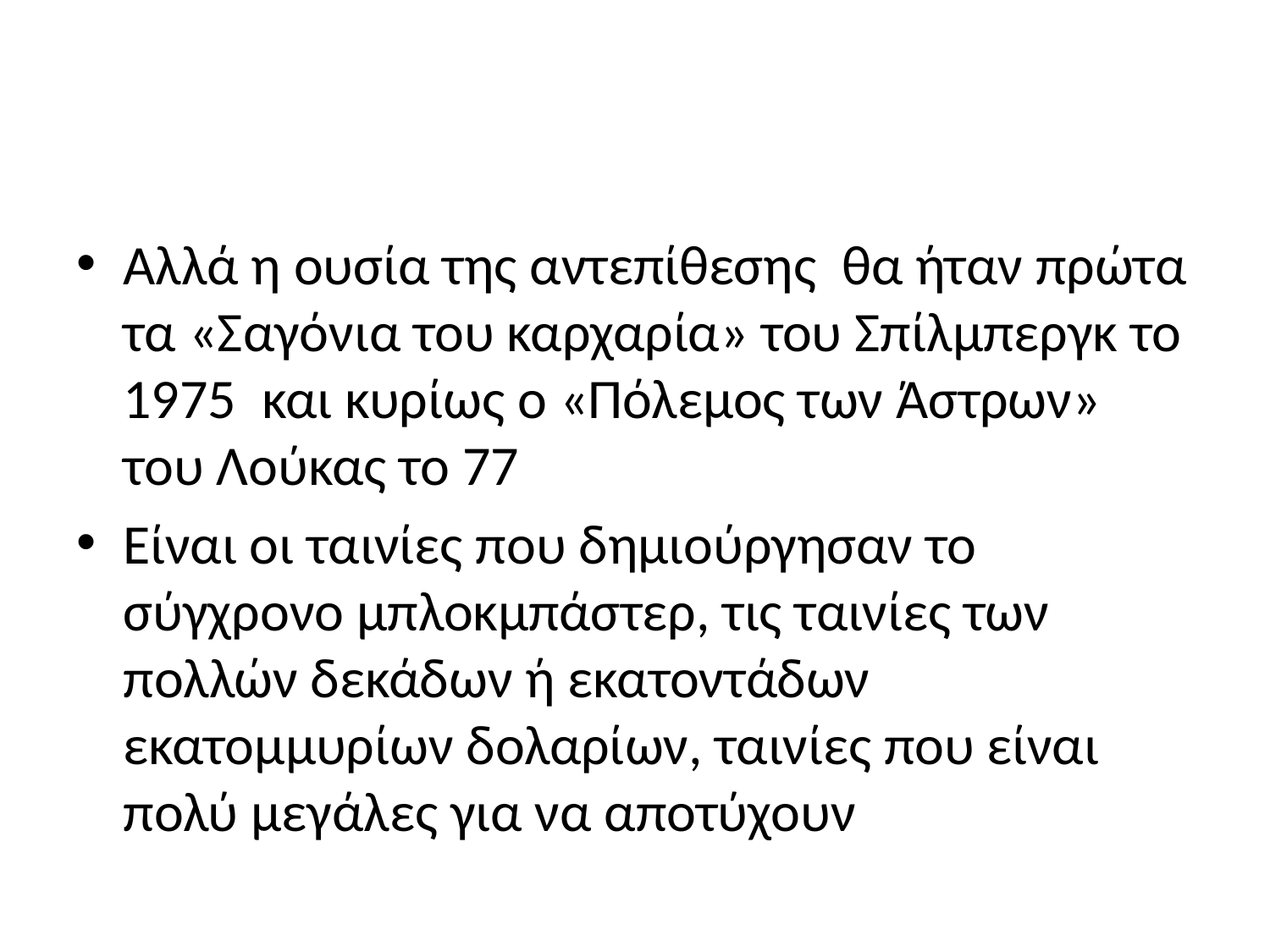

#
Αλλά η ουσία της αντεπίθεσης  θα ήταν πρώτα τα «Σαγόνια του καρχαρία» του Σπίλμπεργκ το 1975  και κυρίως ο «Πόλεμος των Άστρων» του Λούκας το 77
Είναι οι ταινίες που δημιούργησαν το σύγχρονο μπλοκμπάστερ, τις ταινίες των πολλών δεκάδων ή εκατοντάδων εκατομμυρίων δολαρίων, ταινίες που είναι πολύ μεγάλες για να αποτύχουν